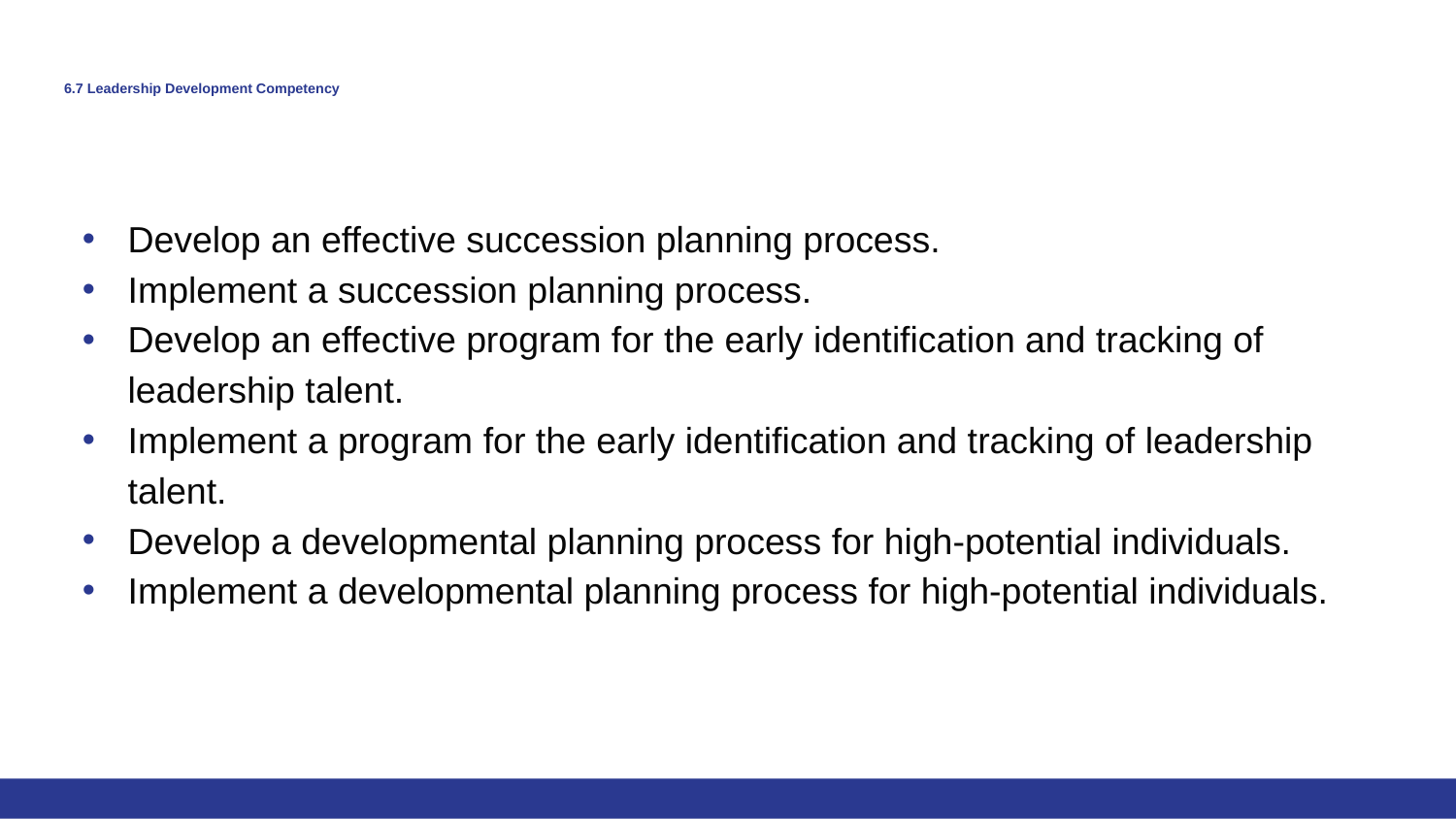

# 6.7 Leadership Development Competency
Develop an effective succession planning process.
Implement a succession planning process.
Develop an effective program for the early identification and tracking of leadership talent.
Implement a program for the early identification and tracking of leadership talent.
Develop a developmental planning process for high-potential individuals.
Implement a developmental planning process for high-potential individuals.